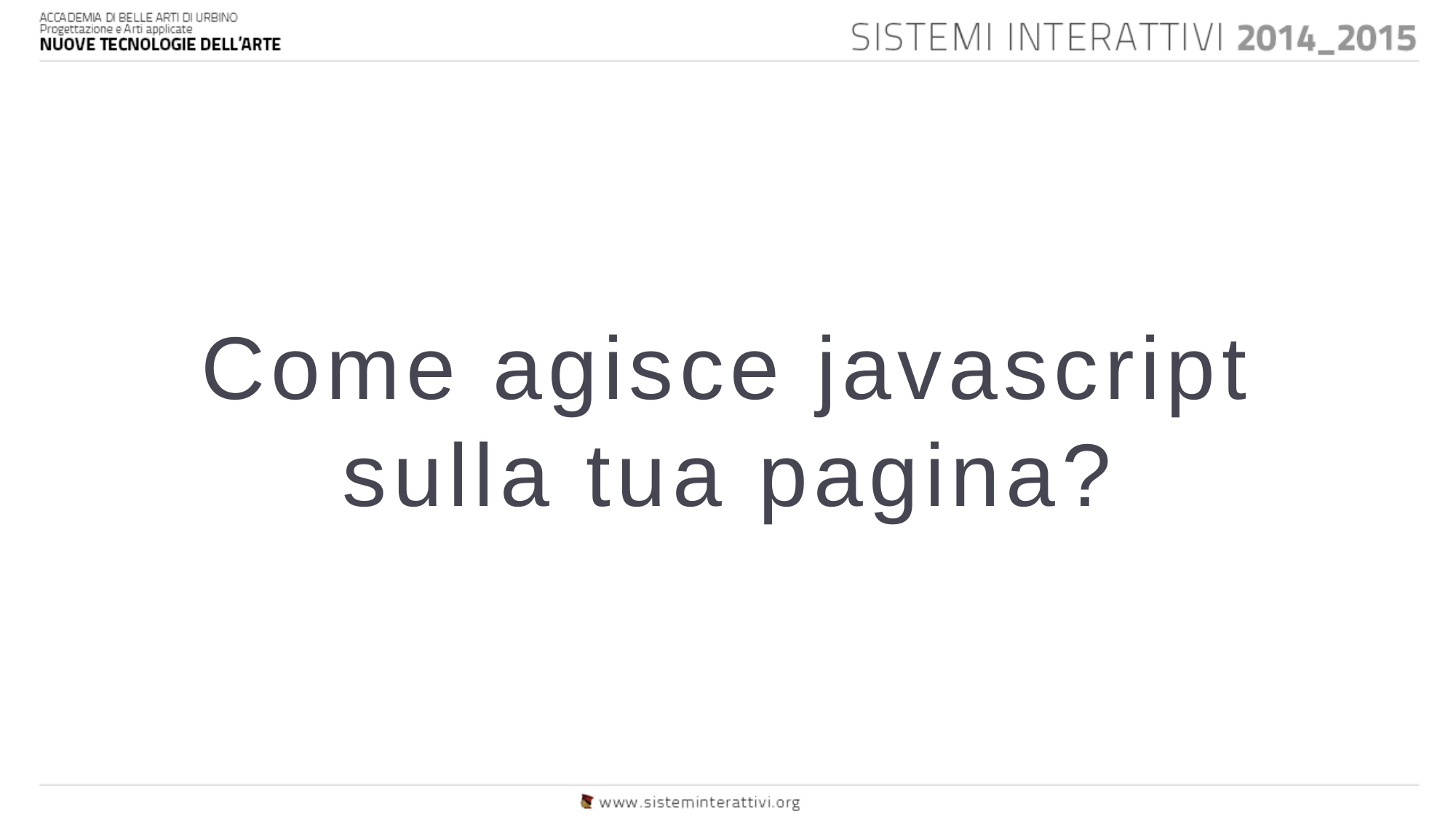

?
# Come agisce javascript sulla tua pagina?